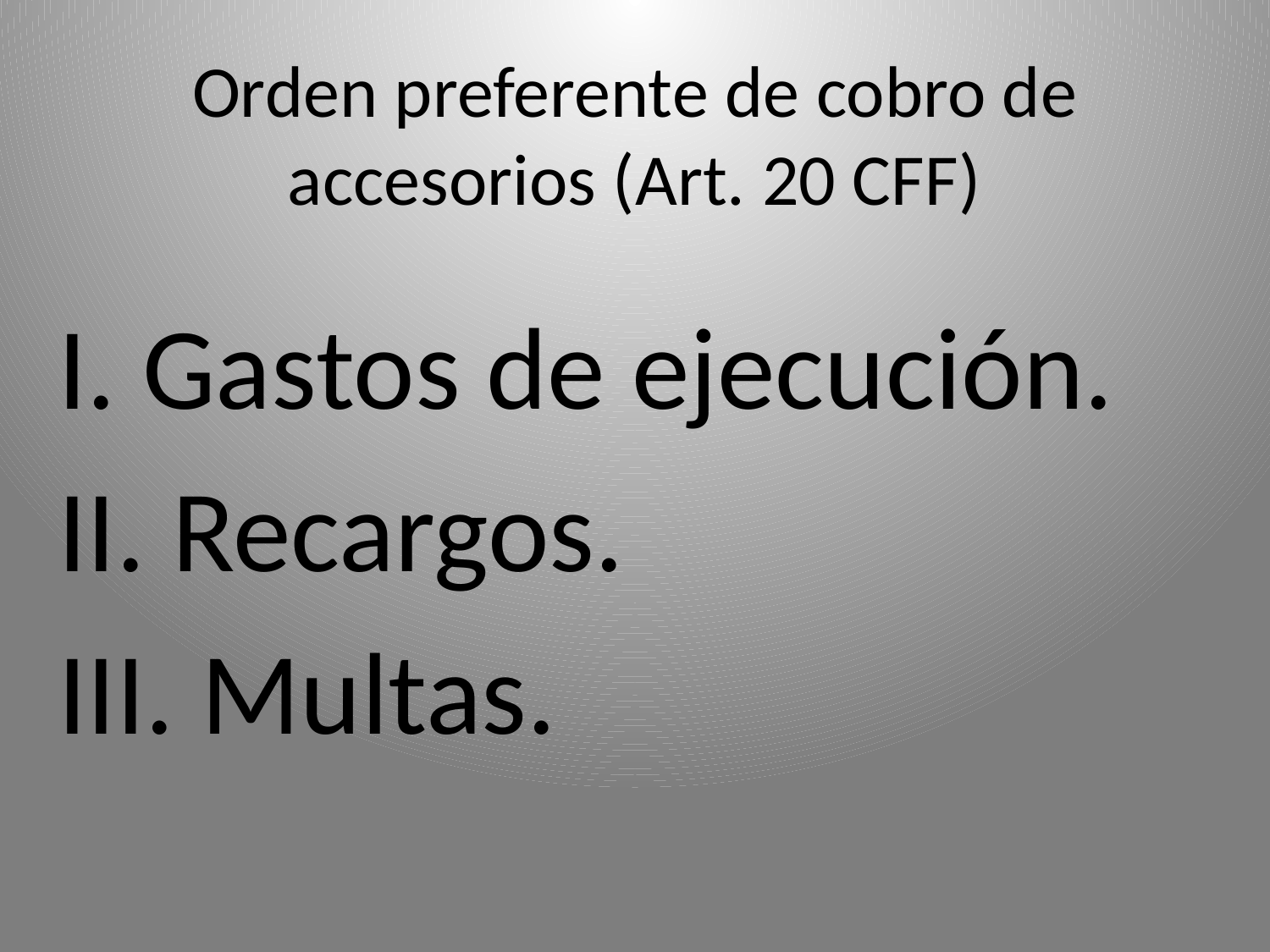

# Orden preferente de cobro de accesorios (Art. 20 CFF)
I. Gastos de ejecución.
II. Recargos.
III. Multas.